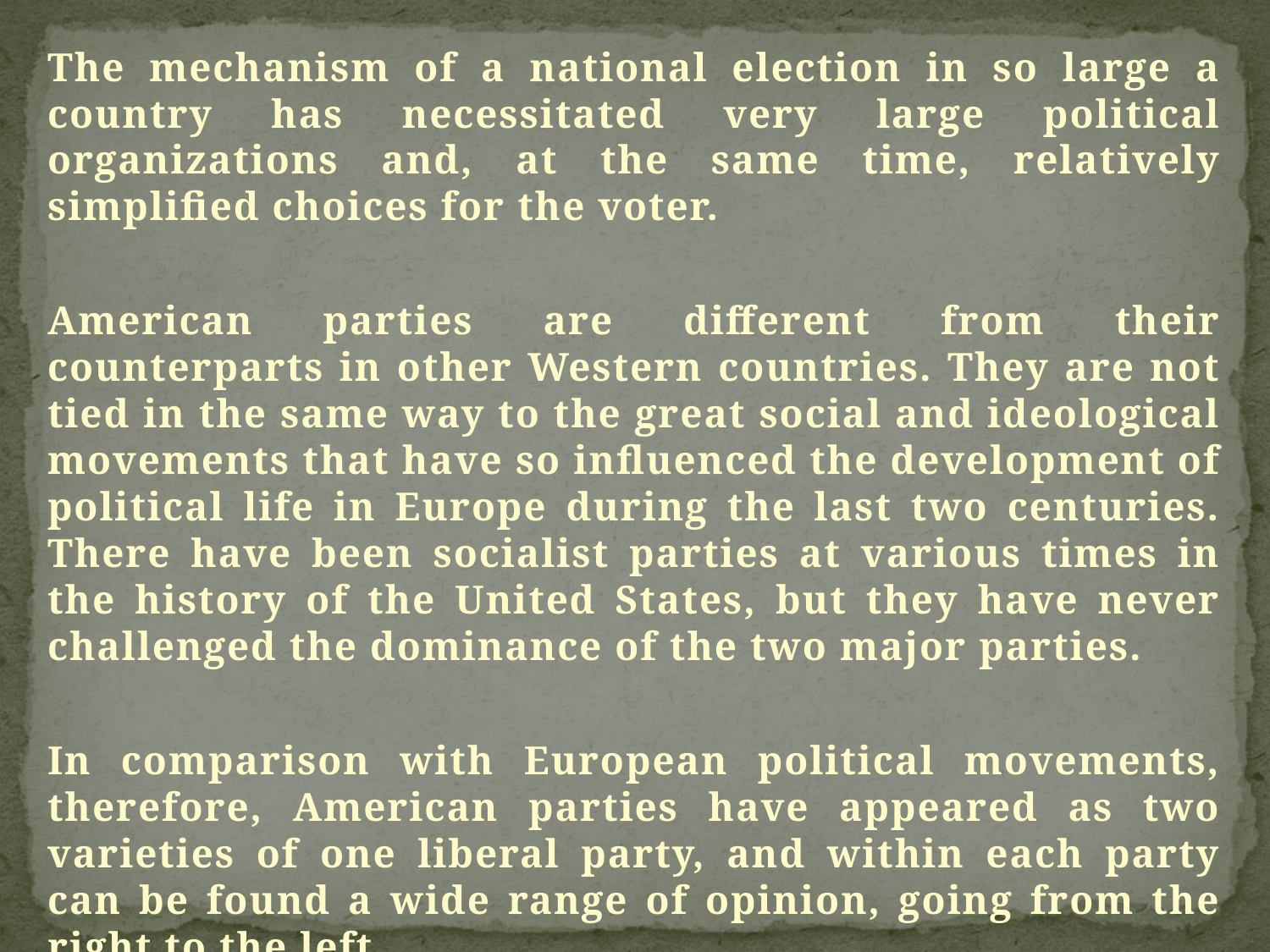

The mechanism of a national election in so large a country has necessitated very large political organizations and, at the same time, relatively simplified choices for the voter.

American parties are different from their counterparts in other Western countries. They are not tied in the same way to the great social and ideological movements that have so influenced the development of political life in Europe during the last two centuries. There have been socialist parties at various times in the history of the United States, but they have never challenged the dominance of the two major parties.

In comparison with European political movements, therefore, American parties have appeared as two varieties of one liberal party, and within each party can be found a wide range of opinion, going from the right to the left.